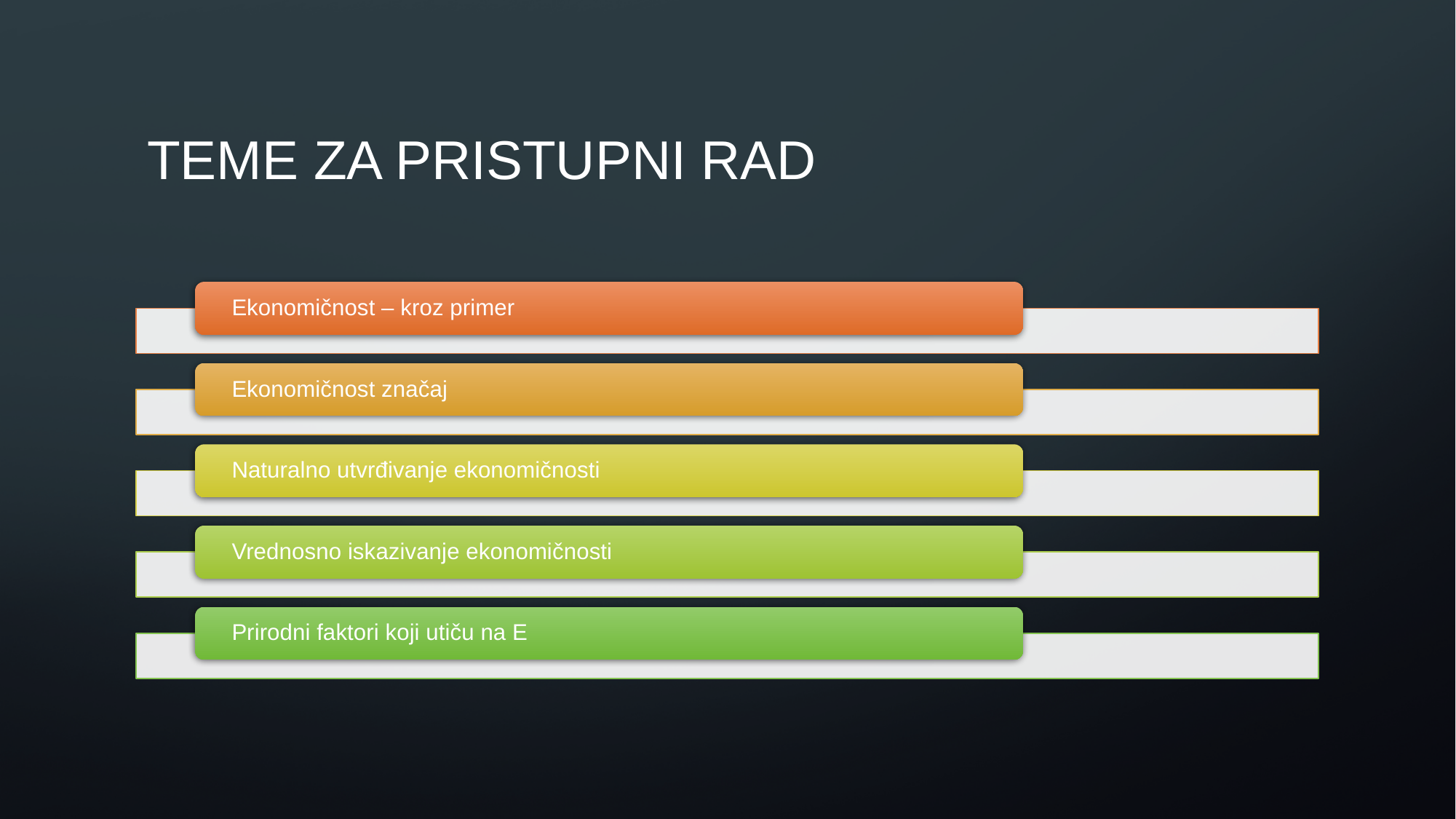

# TEME ZA PRISTUPNI RAD
Ekonomičnost – kroz primer
Ekonomičnost značaj
Naturalno utvrđivanje ekonomičnosti
Vrednosno iskazivanje ekonomičnosti
Prirodni faktori koji utiču na E